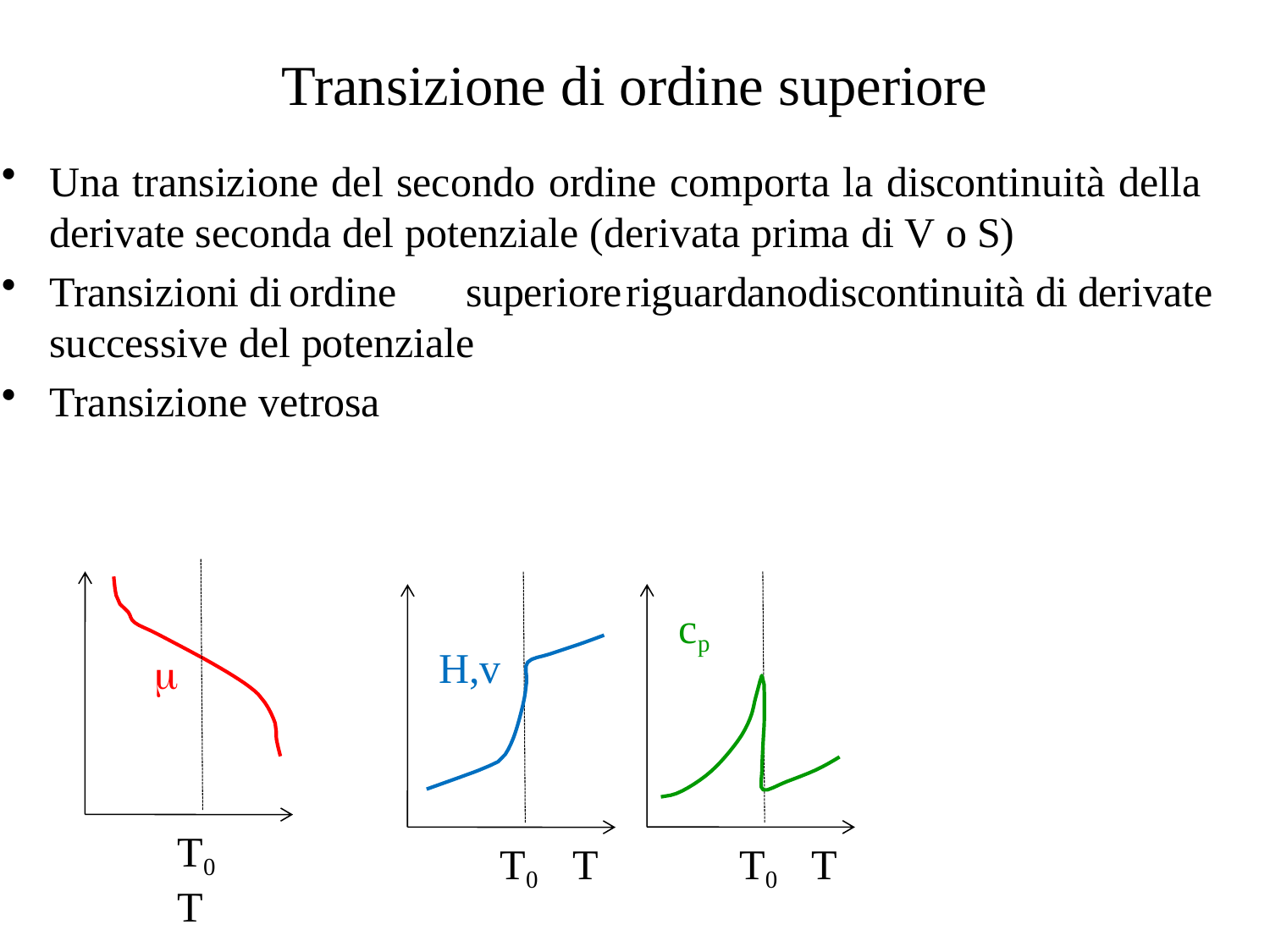

# Transizione di ordine superiore
Una transizione del secondo ordine comporta la discontinuità della derivate seconda del potenziale (derivata prima di V o S)
Transizioni di	ordine	superiore	riguardano	discontinuità di derivate
successive del potenziale
Transizione vetrosa

cp
H,v
μ
T0	T
T0
T0
T
T